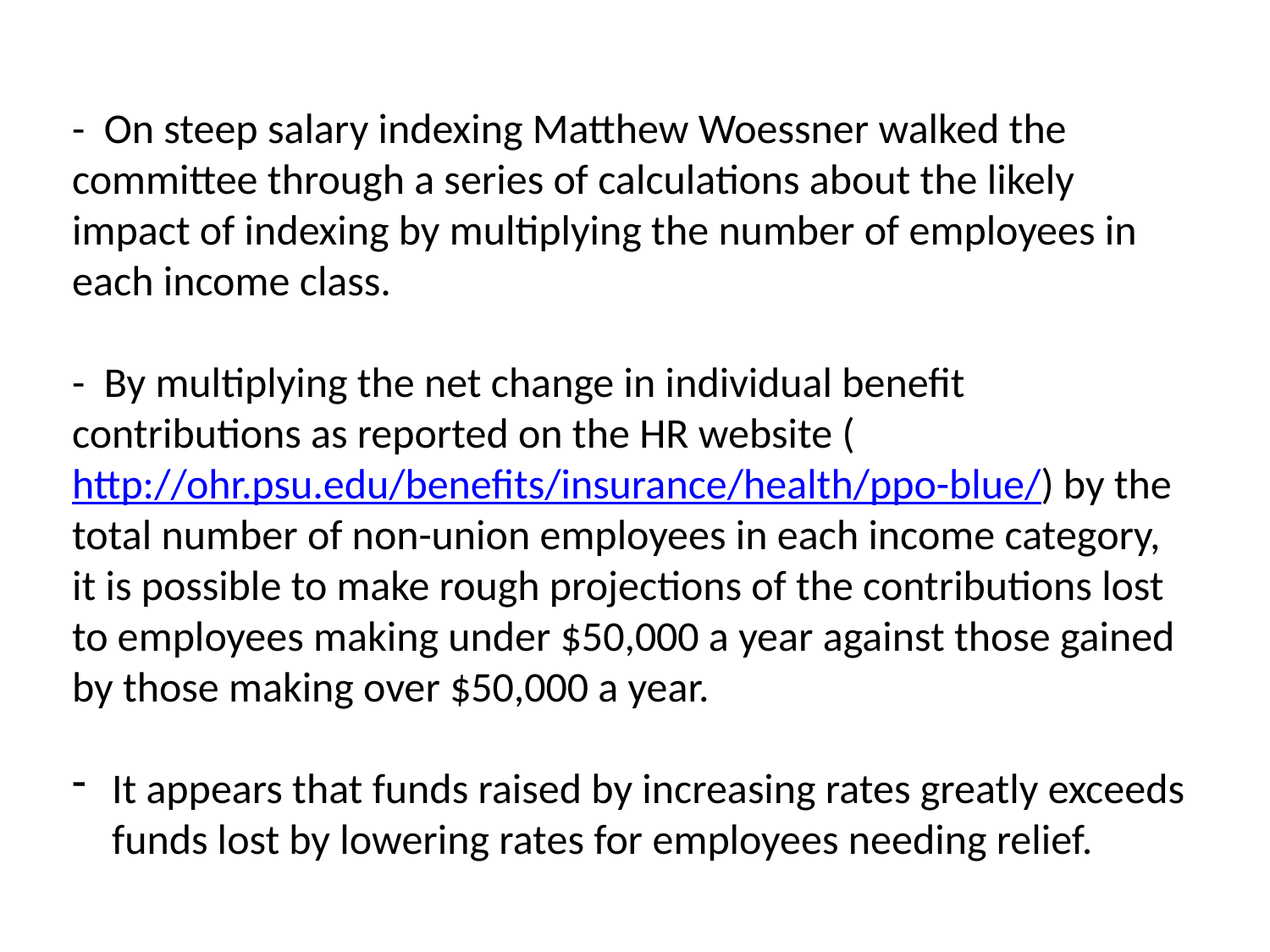

-  On steep salary indexing Matthew Woessner walked the committee through a series of calculations about the likely impact of indexing by multiplying the number of employees in each income class.

-  By multiplying the net change in individual benefit contributions as reported on the HR website (http://ohr.psu.edu/benefits/insurance/health/ppo-blue/) by the total number of non-union employees in each income category, it is possible to make rough projections of the contributions lost to employees making under $50,000 a year against those gained by those making over $50,000 a year.

It appears that funds raised by increasing rates greatly exceeds funds lost by lowering rates for employees needing relief.